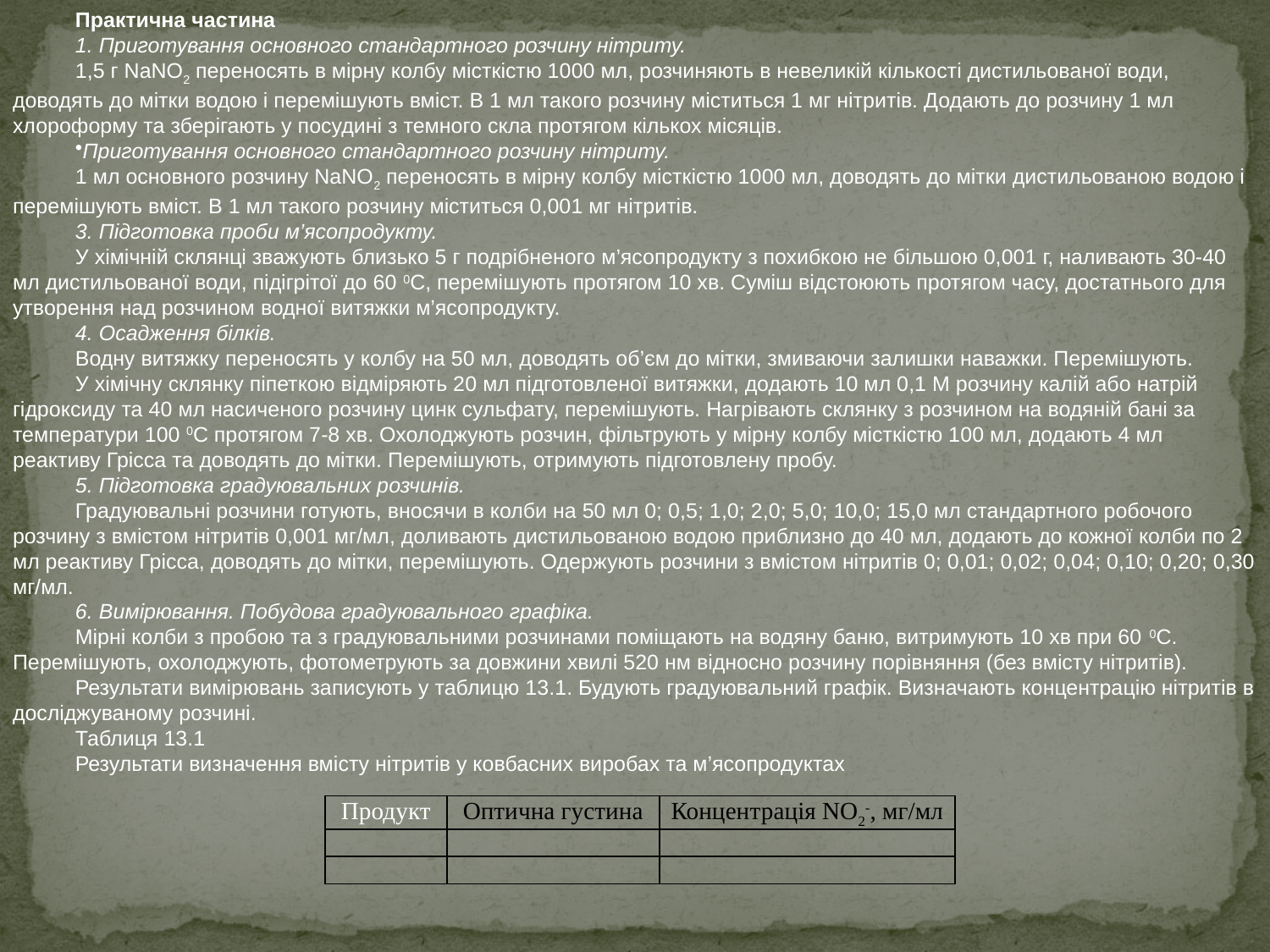

Практична частина
1. Приготування основного стандартного розчину нітриту.
1,5 г NaNO2 переносять в мірну колбу місткістю 1000 мл, розчиняють в невеликій кількості дистильованої води, доводять до мітки водою і перемішують вміст. В 1 мл такого розчину міститься 1 мг нітритів. Додають до розчину 1 мл хлороформу та зберігають у посудині з темного скла протягом кількох місяців.
Приготування основного стандартного розчину нітриту.
1 мл основного розчину NaNO2 переносять в мірну колбу місткістю 1000 мл, доводять до мітки дистильованою водою і перемішують вміст. В 1 мл такого розчину міститься 0,001 мг нітритів.
3. Підготовка проби м’ясопродукту.
У хімічній склянці зважують близько 5 г подрібненого м’ясопродукту з похибкою не більшою 0,001 г, наливають 30-40 мл дистильованої води, підігрітої до 60 0С, перемішують протягом 10 хв. Суміш відстоюють протягом часу, достатнього для утворення над розчином водної витяжки м’ясопродукту.
4. Осадження білків.
Водну витяжку переносять у колбу на 50 мл, доводять об’єм до мітки, змиваючи залишки наважки. Перемішують.
У хімічну склянку піпеткою відміряють 20 мл підготовленої витяжки, додають 10 мл 0,1 М розчину калій або натрій гідроксиду та 40 мл насиченого розчину цинк сульфату, перемішують. Нагрівають склянку з розчином на водяній бані за температури 100 0С протягом 7-8 хв. Охолоджують розчин, фільтрують у мірну колбу місткістю 100 мл, додають 4 мл реактиву Грісса та доводять до мітки. Перемішують, отримують підготовлену пробу.
5. Підготовка градуювальних розчинів.
Градуювальні розчини готують, вносячи в колби на 50 мл 0; 0,5; 1,0; 2,0; 5,0; 10,0; 15,0 мл стандартного робочого розчину з вмістом нітритів 0,001 мг/мл, доливають дистильованою водою приблизно до 40 мл, додають до кожної колби по 2 мл реактиву Грісса, доводять до мітки, перемішують. Одержують розчини з вмістом нітритів 0; 0,01; 0,02; 0,04; 0,10; 0,20; 0,30 мг/мл.
6. Вимірювання. Побудова градуювального графіка.
Мірні колби з пробою та з градуювальними розчинами поміщають на водяну баню, витримують 10 хв при 60 0С. Перемішують, охолоджують, фотометрують за довжини хвилі 520 нм відносно розчину порівняння (без вмісту нітритів).
Результати вимірювань записують у таблицю 13.1. Будують градуювальний графік. Визначають концентрацію нітритів в досліджуваному розчині.
Таблиця 13.1
Результати визначення вмісту нітритів у ковбасних виробах та м’ясопродуктах

| Продукт | Оптична густина | Концентрація NO2-, мг/мл |
| --- | --- | --- |
|  |  |  |
|  |  |  |